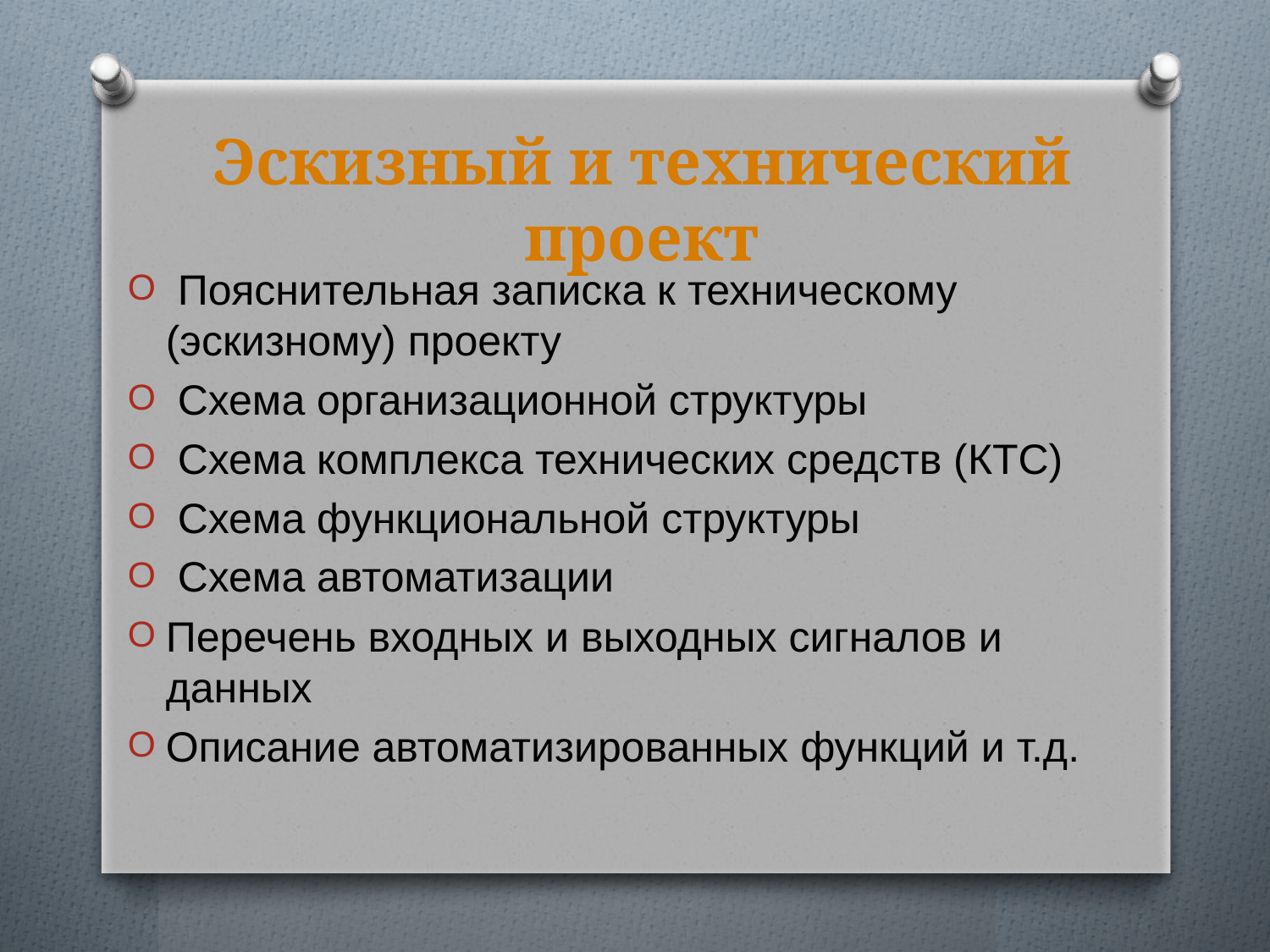

# Эскизный и технический проект
 Пояснительная записка к техническому (эскизному) проекту
 Схема организационной структуры
 Схема комплекса технических средств (КТС)
 Схема функциональной структуры
 Схема автоматизации
Перечень входных и выходных сигналов и данных
Описание автоматизированных функций и т.д.